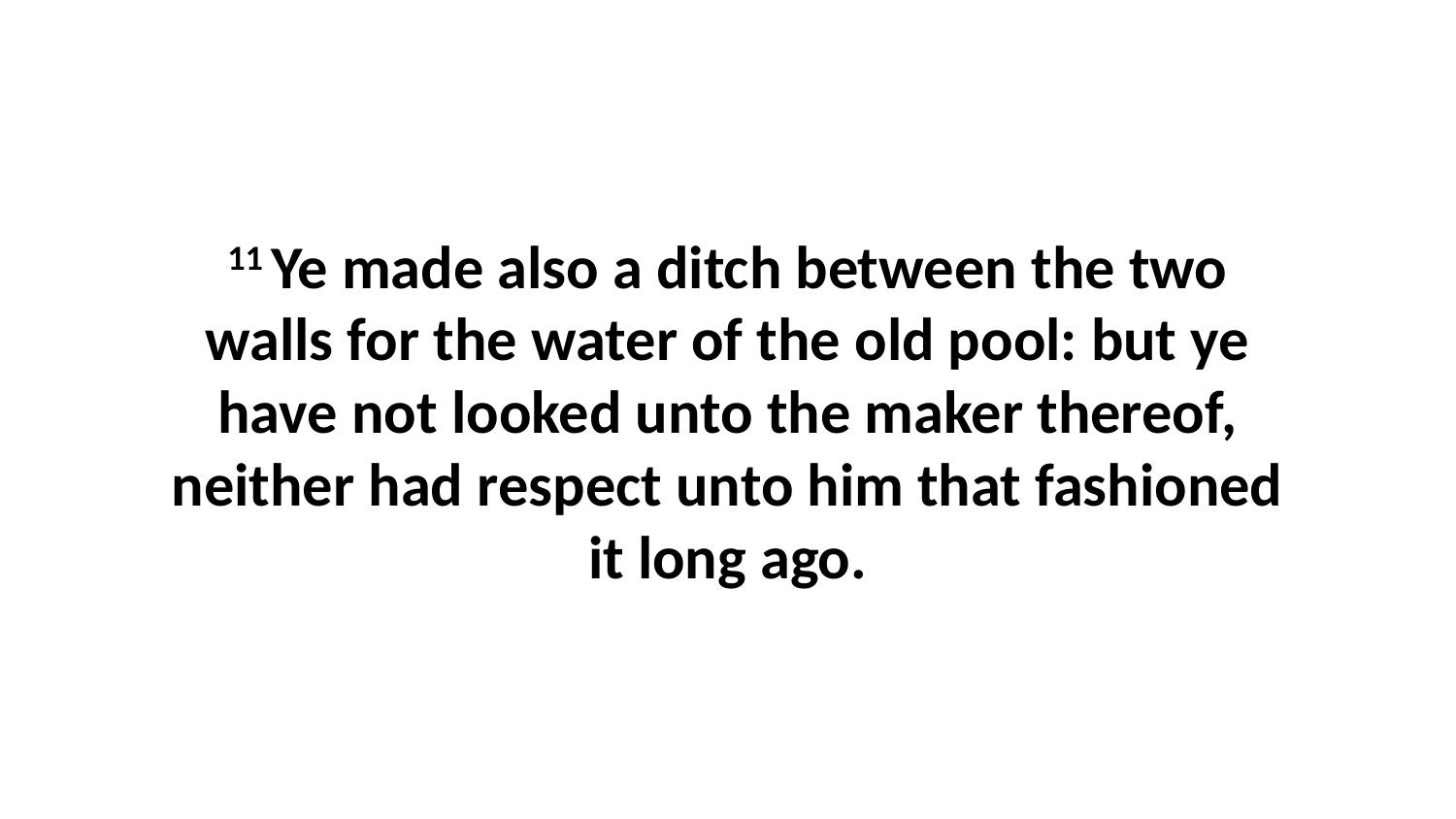

11 Ye made also a ditch between the two walls for the water of the old pool: but ye have not looked unto the maker thereof, neither had respect unto him that fashioned it long ago.